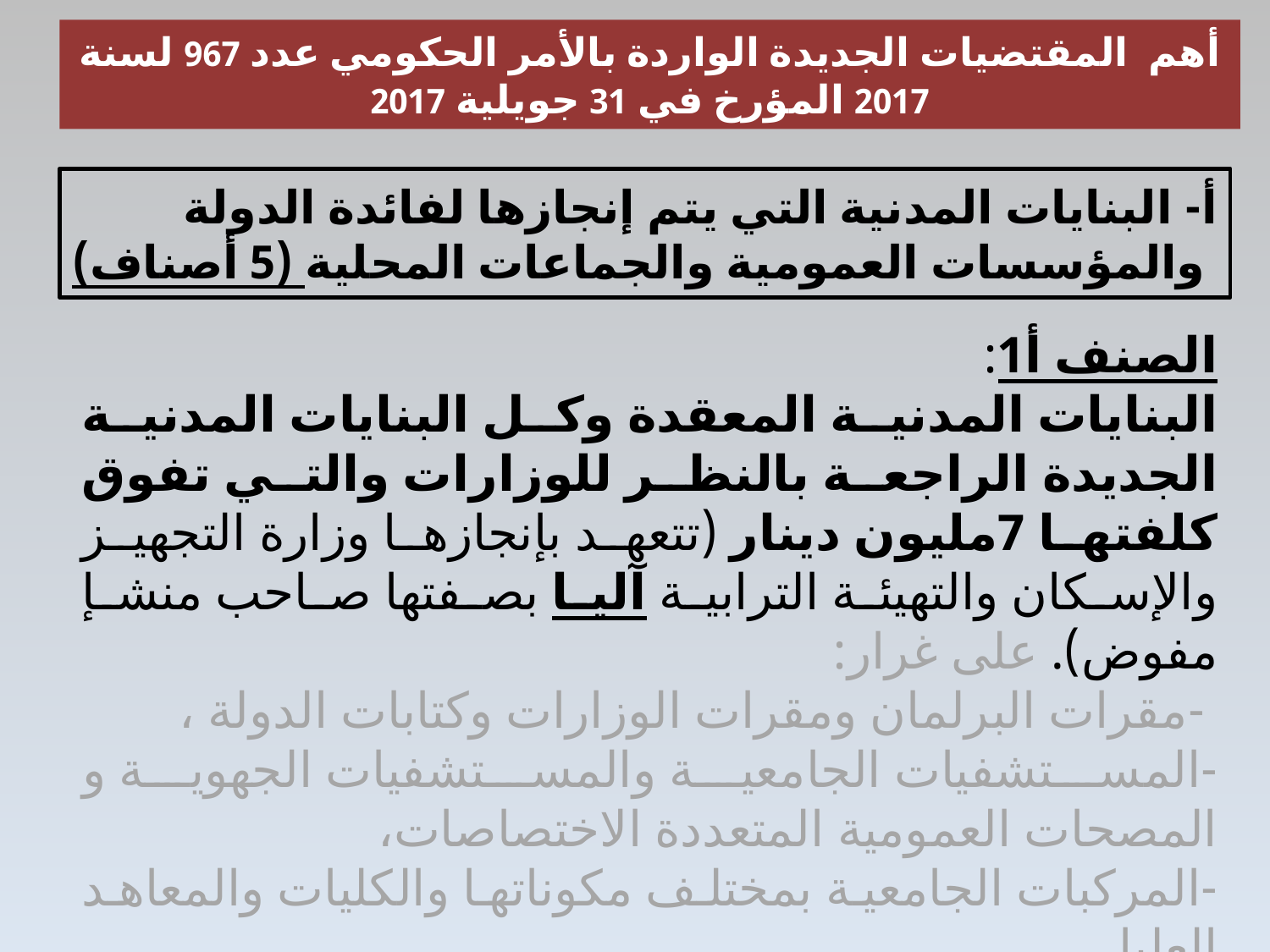

# أهم  المقتضيات الجديدة الواردة بالأمر الحكومي عدد 967 لسنة 2017 المؤرخ في 31 جويلية 2017
أ- البنايات المدنية التي يتم إنجازها لفائدة الدولة والمؤسسات العمومية والجماعات المحلية (5 أصناف)
الصنف أ1:
البنايات المدنية المعقدة وكل البنايات المدنية الجديدة الراجعة بالنظر للوزارات والتي تفوق كلفتها 7مليون دينار (تتعهد بإنجازها وزارة التجهيز والإسكان والتهيئة الترابية آليا بصفتها صاحب منشإ مفوض). على غرار:
 -مقرات البرلمان ومقرات الوزارات وكتابات الدولة ،
-المستشفيات الجامعية والمستشفيات الجهوية و المصحات العمومية المتعددة الاختصاصات،
-المركبات الجامعية بمختلف مكوناتها والكليات والمعاهد العليا ،
- كل بناية مدنية معدة لاحتضان تظاهرات دولية..............